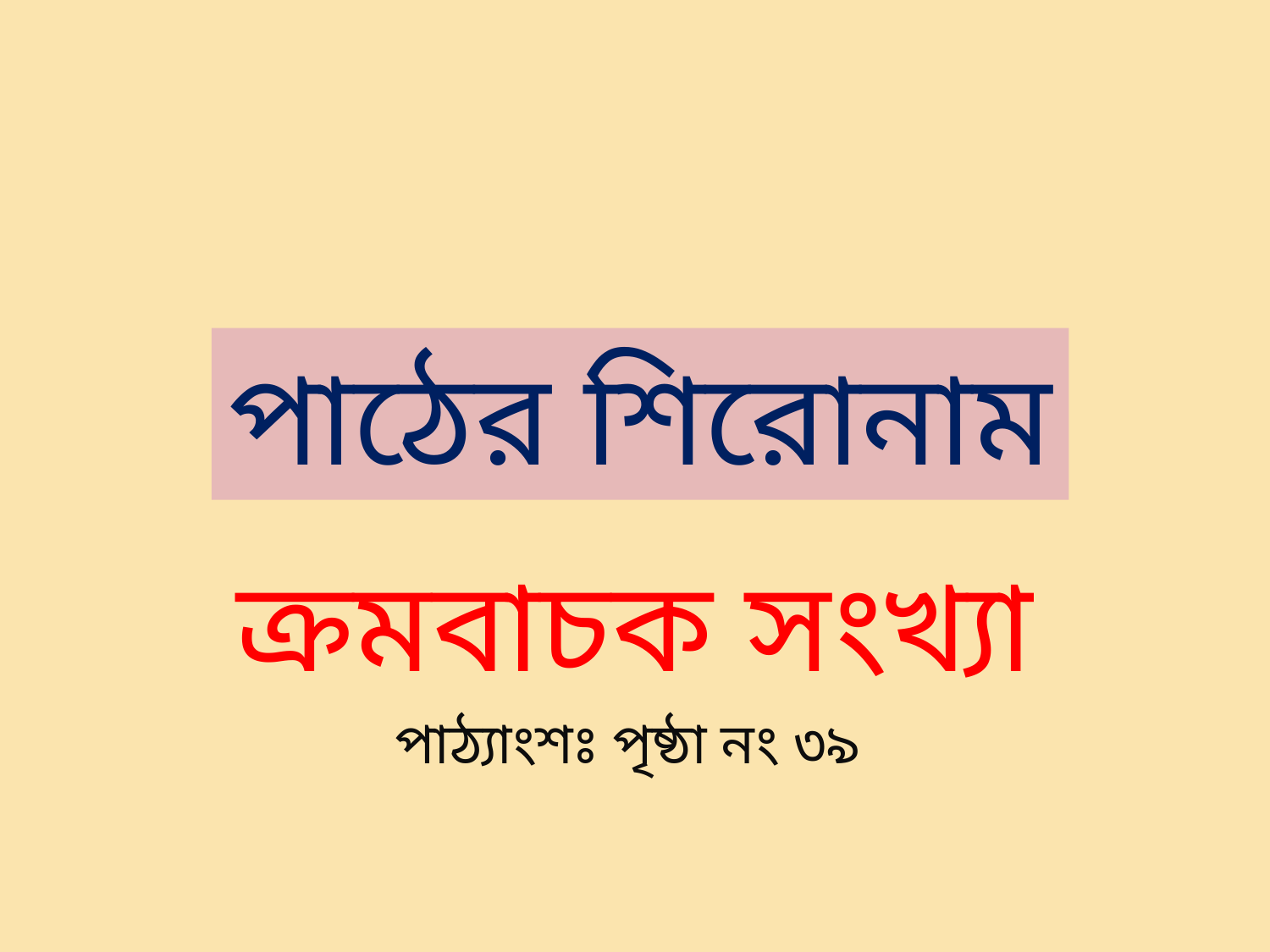

# পাঠের শিরোনাম
ক্রমবাচক সংখ্যা
পাঠ্যাংশঃ পৃষ্ঠা নং ৩৯